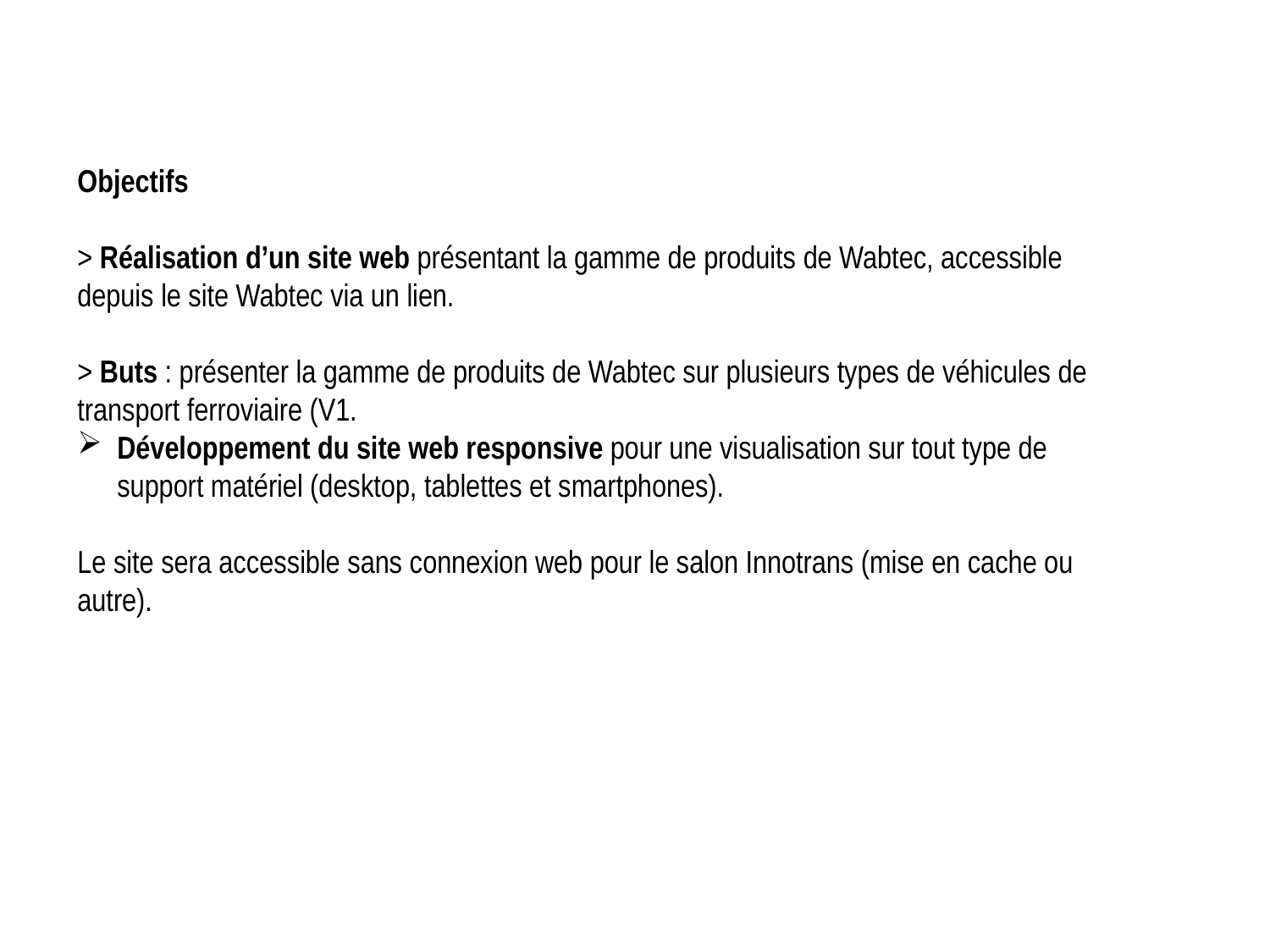

Objectifs

> Réalisation d’un site web présentant la gamme de produits de Wabtec, accessible depuis le site Wabtec via un lien.

> Buts : présenter la gamme de produits de Wabtec sur plusieurs types de véhicules de transport ferroviaire (V1.
Développement du site web responsive pour une visualisation sur tout type de support matériel (desktop, tablettes et smartphones).

Le site sera accessible sans connexion web pour le salon Innotrans (mise en cache ou autre).